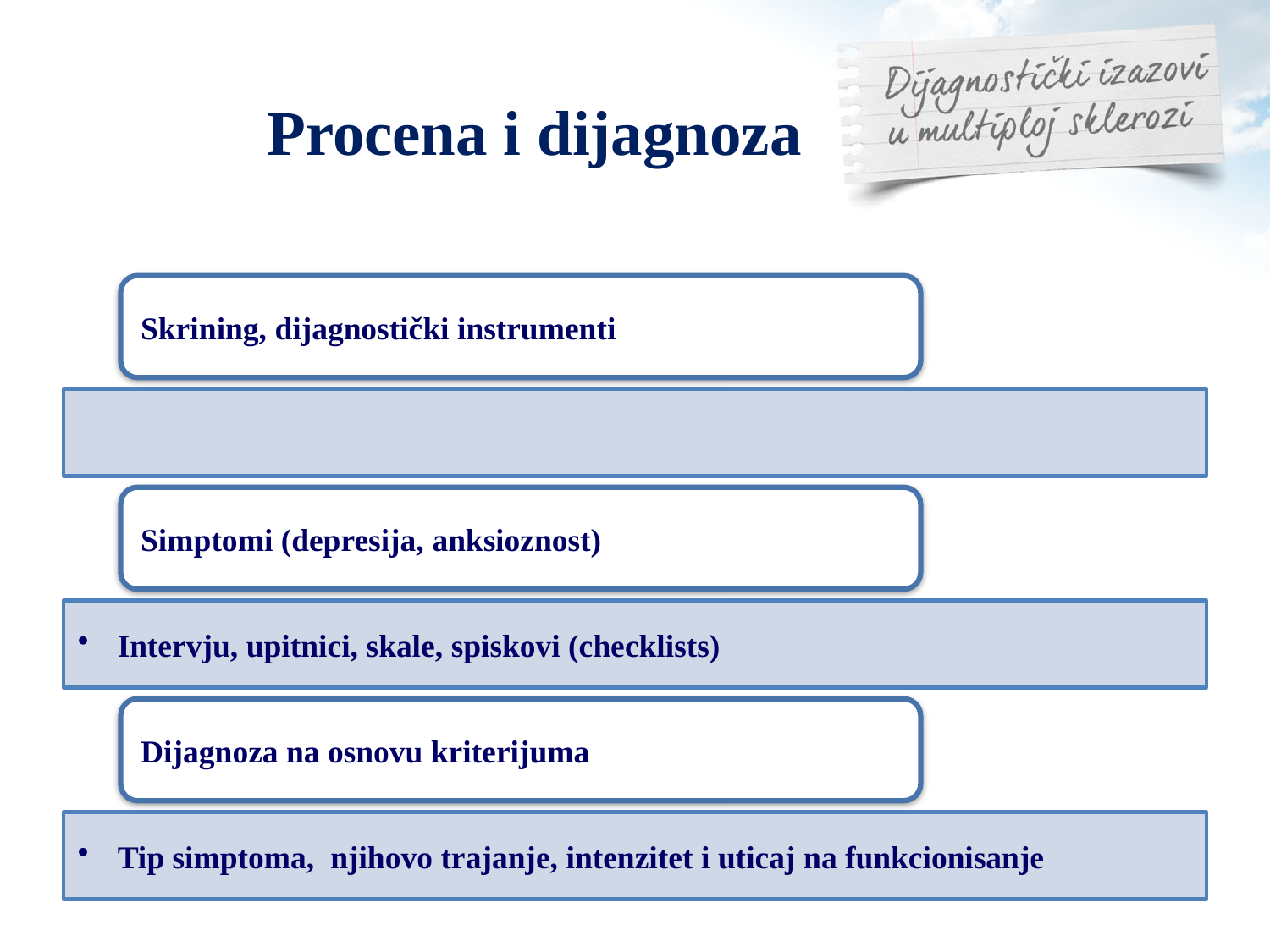

# Procena i dijagnoza
Skrining, dijagnostički instrumenti
Simptomi (depresija, anksioznost)
Intervju, upitnici, skale, spiskovi (checklists)
Dijagnoza na osnovu kriterijuma
Tip simptoma,  njihovo trajanje, intenzitet i uticaj na funkcionisanje